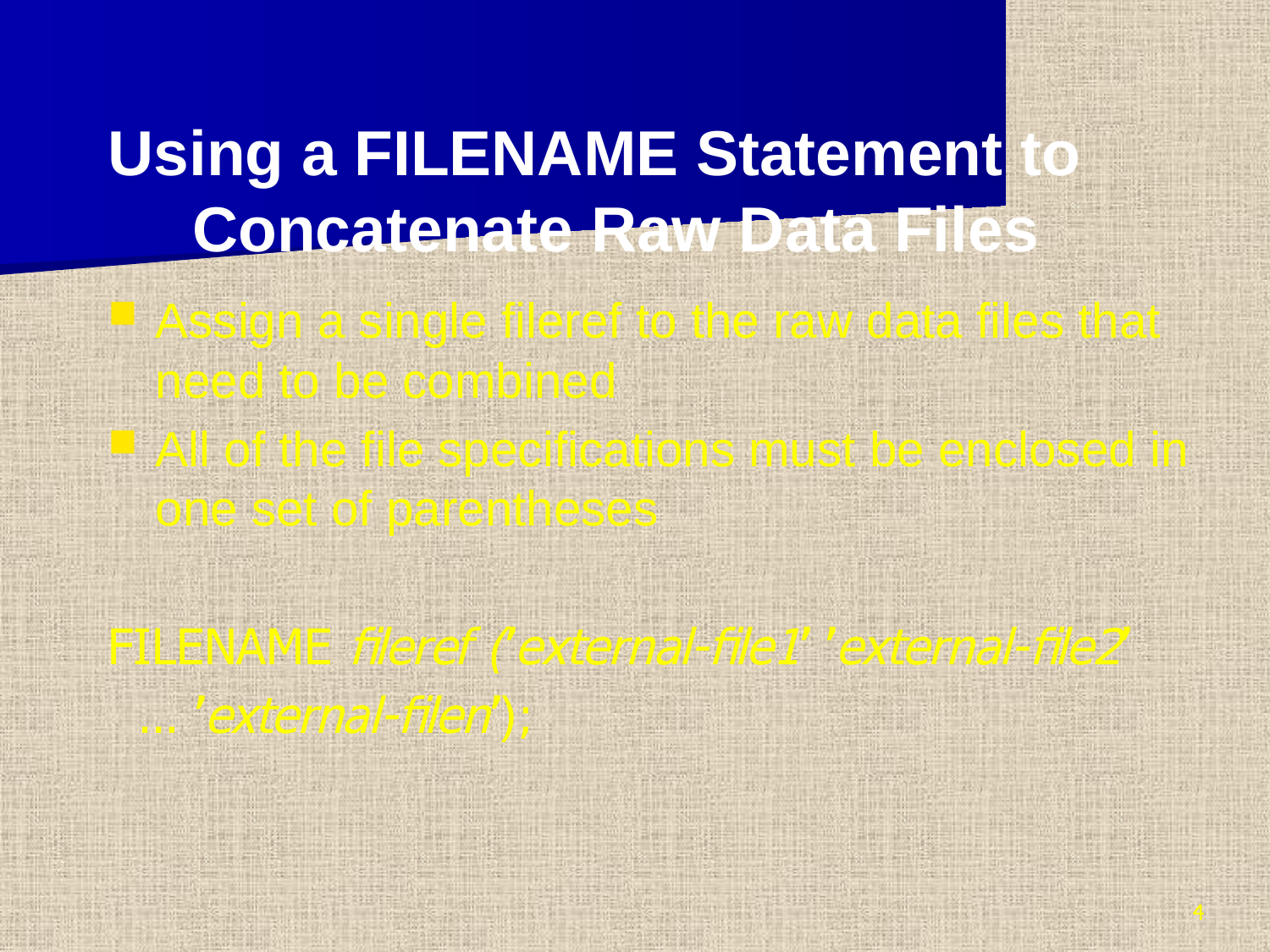

Using a FILENAME Statement to Concatenate Raw Data Files

Assign a single fileref to the raw data files that need to be combined
All of the file specifications must be enclosed in one set of parentheses

FILENAME fileref (’external-file1’ ’external-file2’
  … ’external-filen’);
4